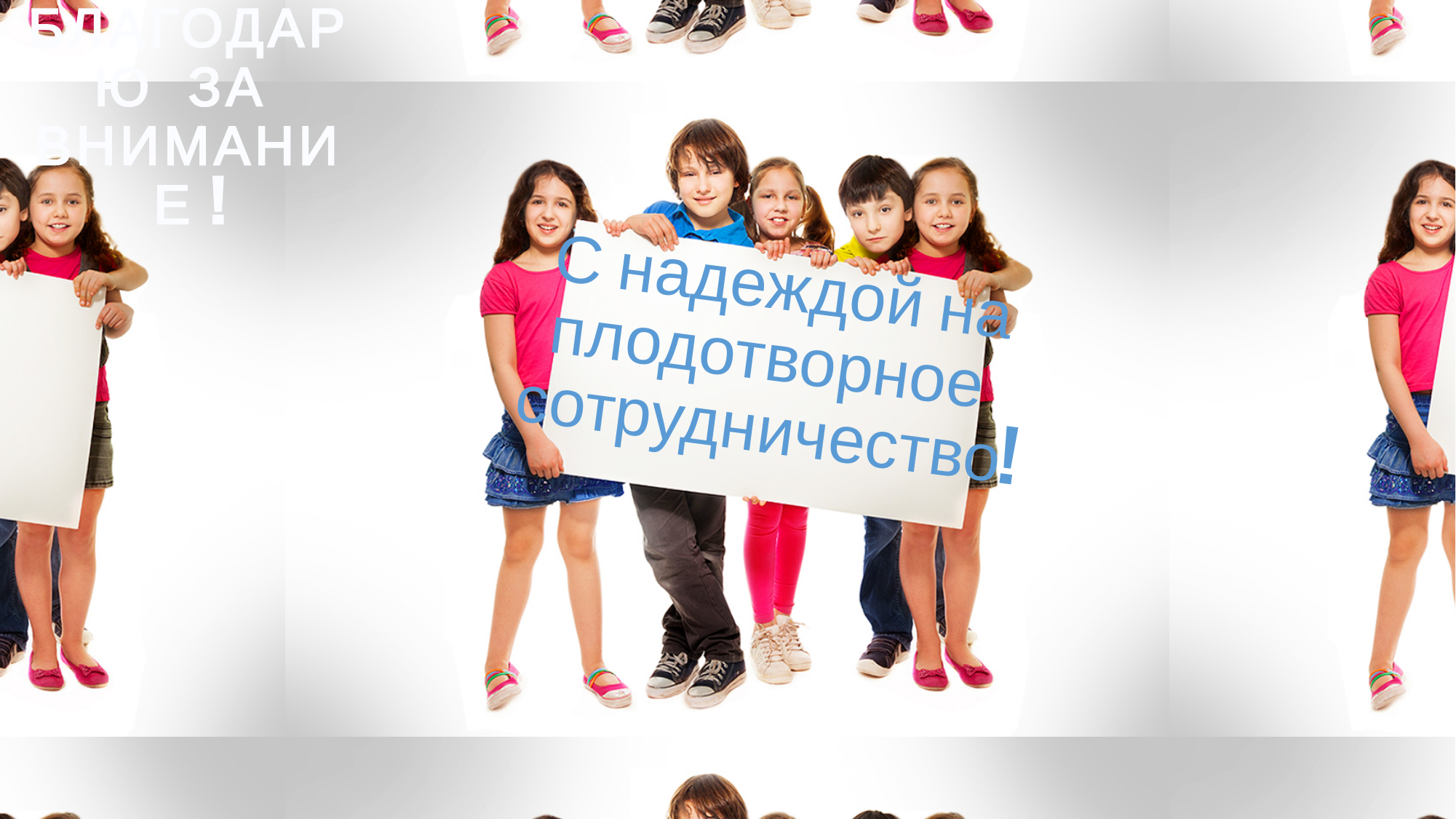

БЛАГОДАРЮ  ЗА  ВНИМАНИЕ !
# С надеждой на плодотворное сотрудничество!